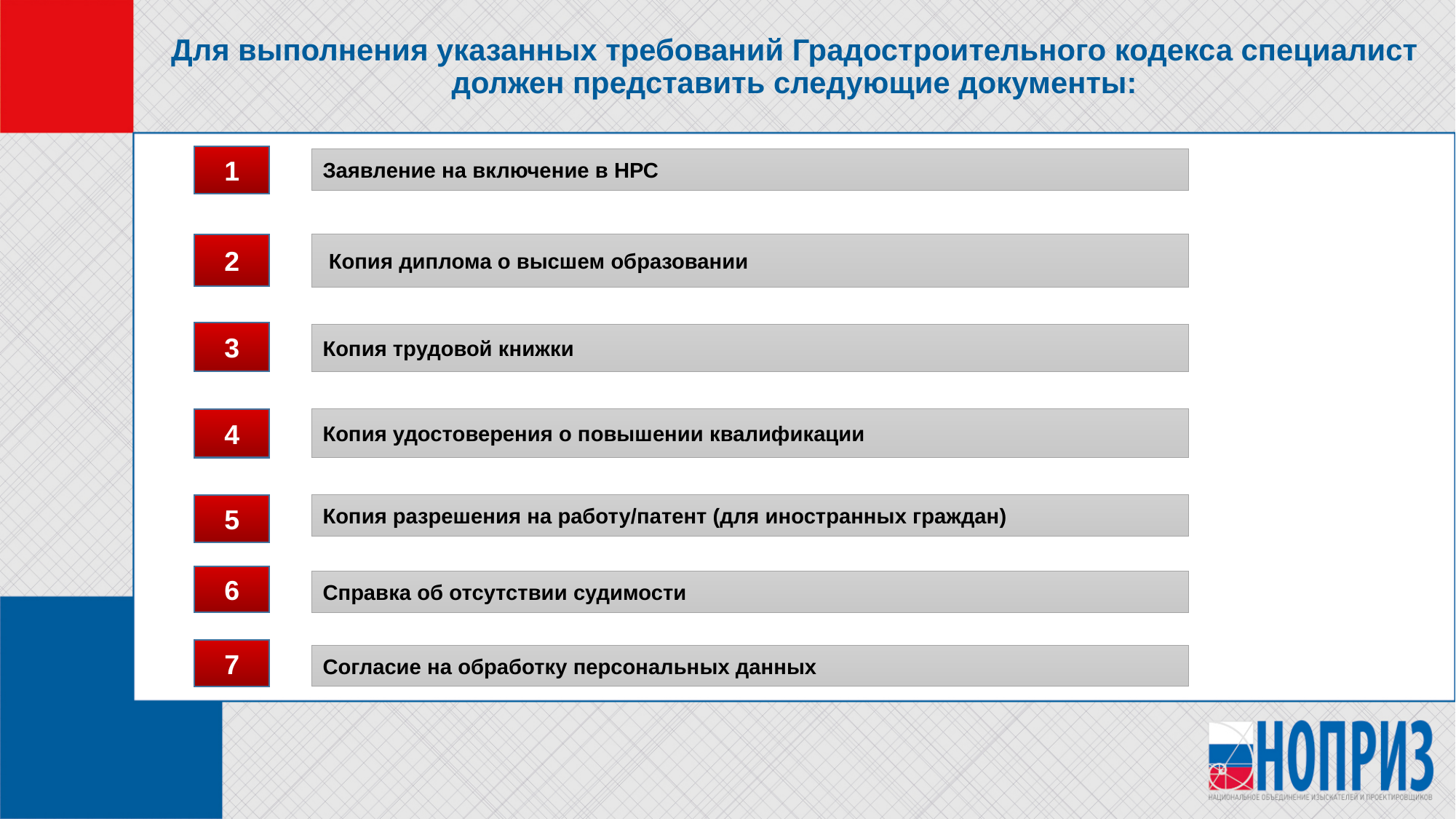

# Для выполнения указанных требований Градостроительного кодекса специалист должен представить следующие документы:
1
Заявление на включение в НРС
2
 Копия диплома о высшем образовании
3
Копия трудовой книжки
Копия удостоверения о повышении квалификации
4
5
Копия разрешения на работу/патент (для иностранных граждан)
6
Справка об отсутствии судимости
7
Согласие на обработку персональных данных